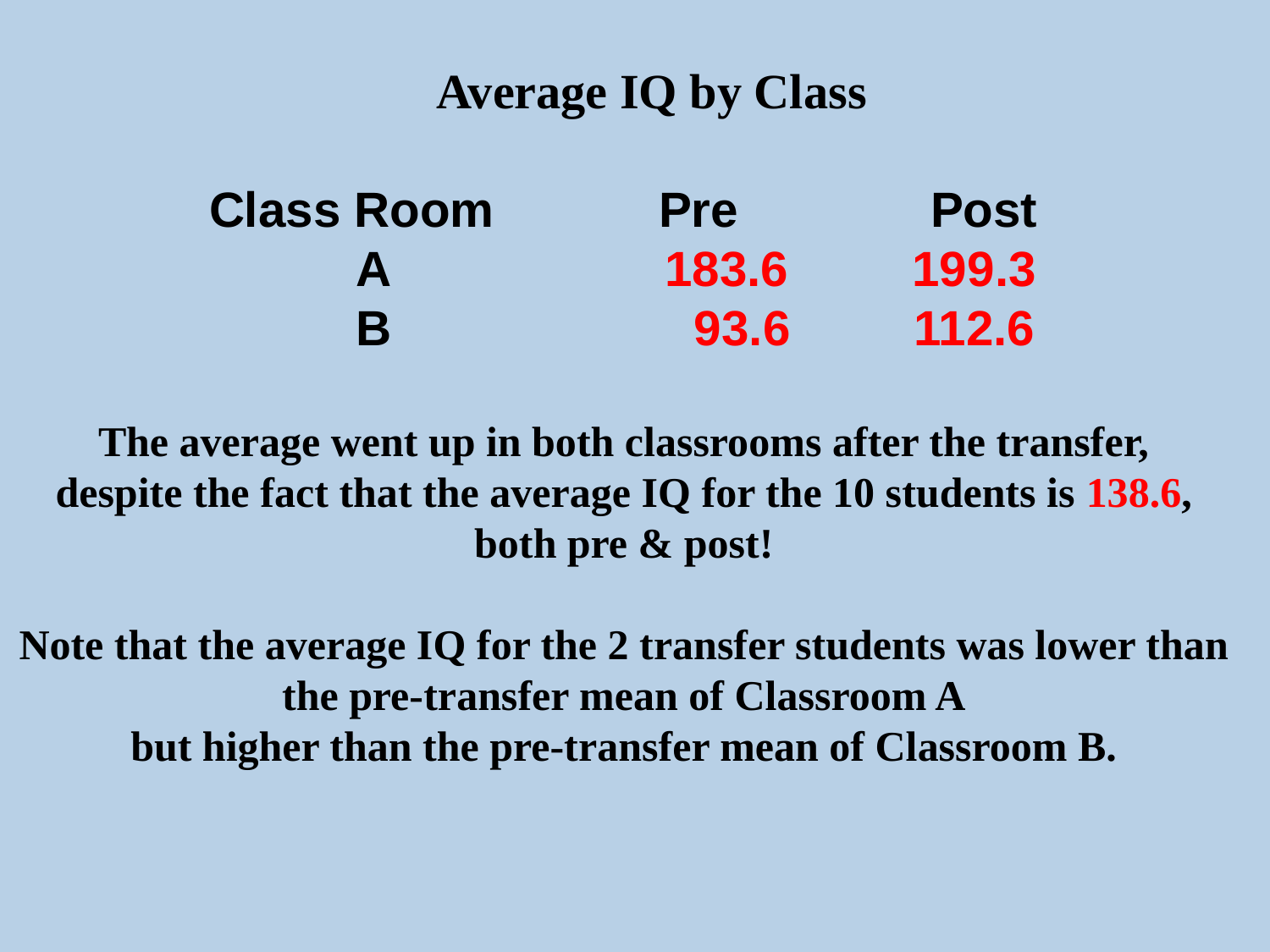

Average IQ by Class

Class Room            Pre              Post
                         A                    183.6         199.3
                         B                      93.6         112.6

The average went up in both classrooms after the transfer,
despite the fact that the average IQ for the 10 students is 138.6, both pre & post!

Note that the average IQ for the 2 transfer students was lower than the pre-transfer mean of Classroom A
but higher than the pre-transfer mean of Classroom B.